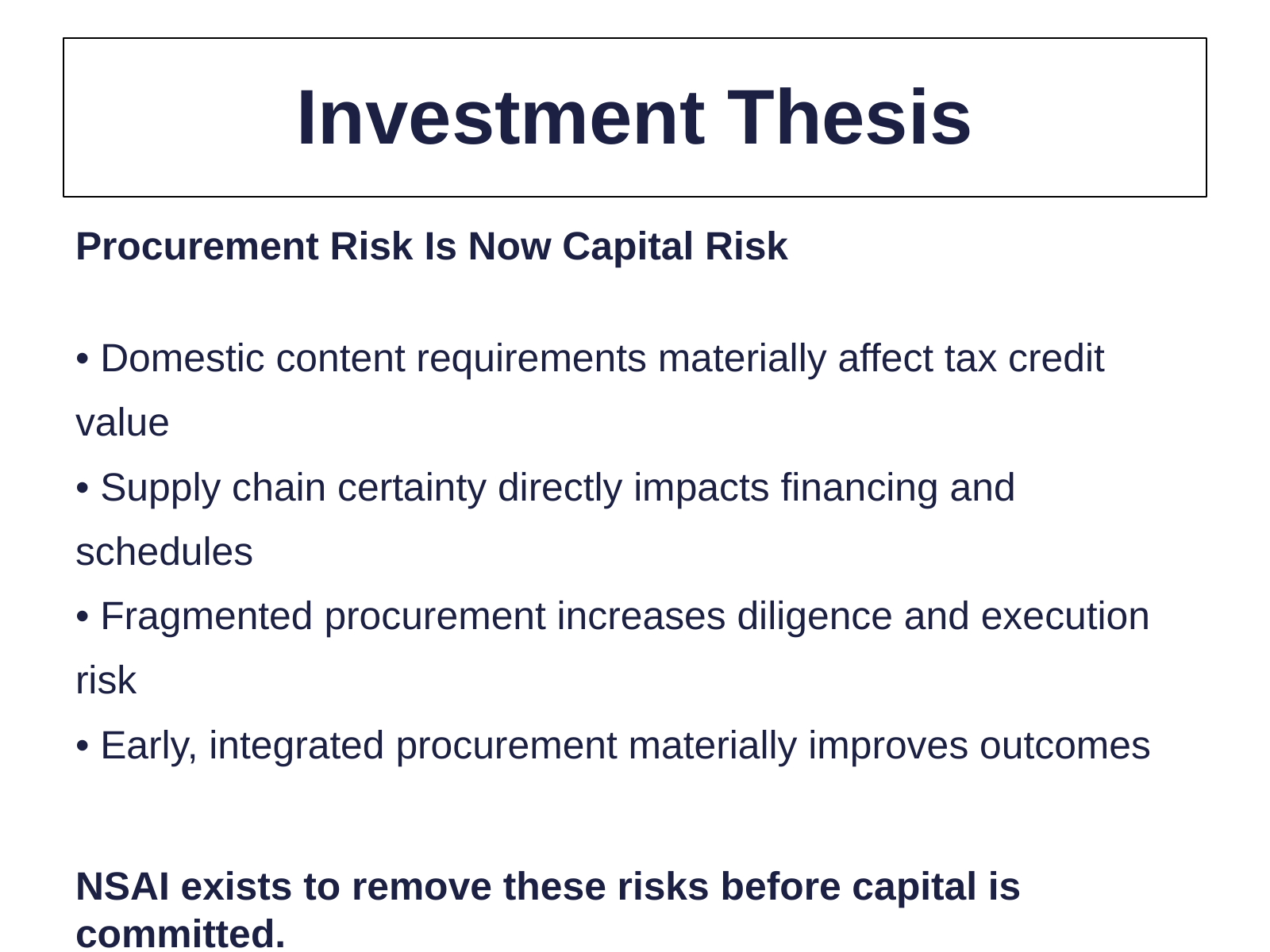

Investment Thesis
Procurement Risk Is Now Capital Risk

• Domestic content requirements materially affect tax credit value
• Supply chain certainty directly impacts financing and schedules
• Fragmented procurement increases diligence and execution risk
• Early, integrated procurement materially improves outcomes

NSAI exists to remove these risks before capital is committed.